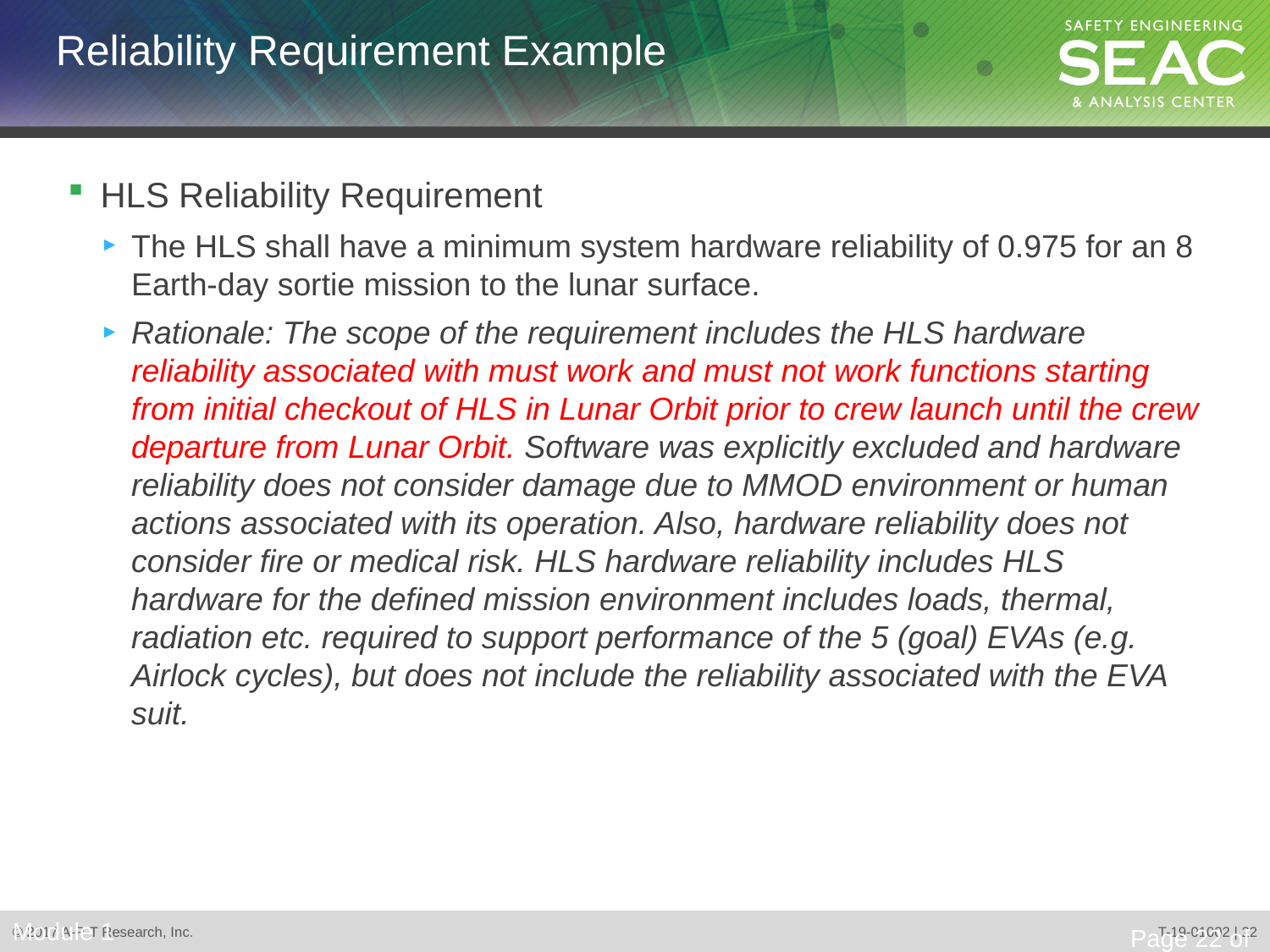

# Reliability Requirement Example
HLS Reliability Requirement
The HLS shall have a minimum system hardware reliability of 0.975 for an 8 Earth-day sortie mission to the lunar surface.
Rationale: The scope of the requirement includes the HLS hardware reliability associated with must work and must not work functions starting from initial checkout of HLS in Lunar Orbit prior to crew launch until the crew departure from Lunar Orbit. Software was explicitly excluded and hardware reliability does not consider damage due to MMOD environment or human actions associated with its operation. Also, hardware reliability does not consider fire or medical risk. HLS hardware reliability includes HLS hardware for the defined mission environment includes loads, thermal, radiation etc. required to support performance of the 5 (goal) EVAs (e.g. Airlock cycles), but does not include the reliability associated with the EVA suit.

Module 1
Page 22 of